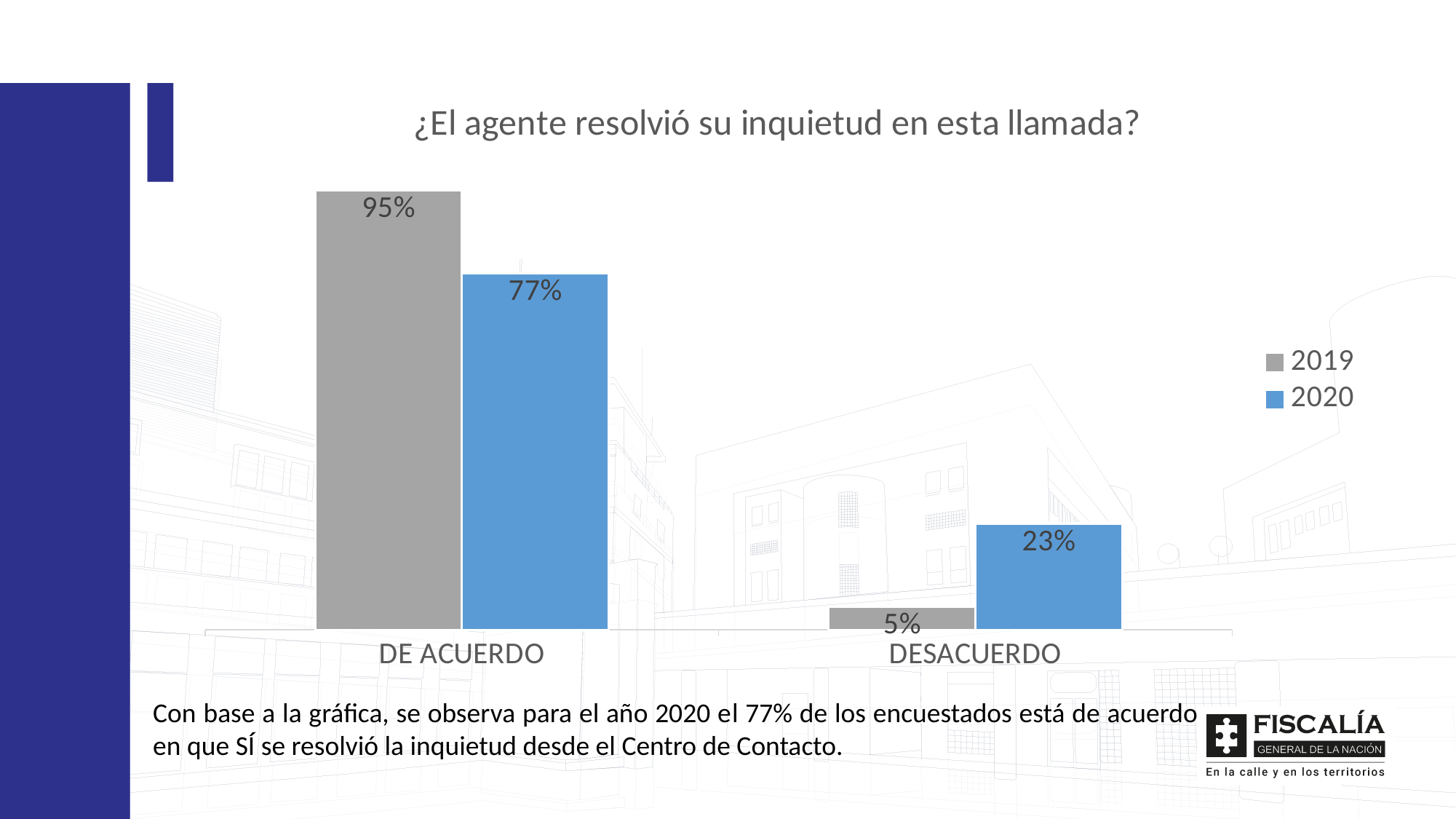

### Chart: ¿El agente resolvió su inquietud en esta llamada?

| Category | 2019 | 2020 |
|---|---|---|
| DE ACUERDO | 0.95 | 0.77 |
| DESACUERDO | 0.05 | 0.23 |
Con base a la gráfica, se observa para el año 2020 el 77% de los encuestados está de acuerdo en que SÍ se resolvió la inquietud desde el Centro de Contacto.